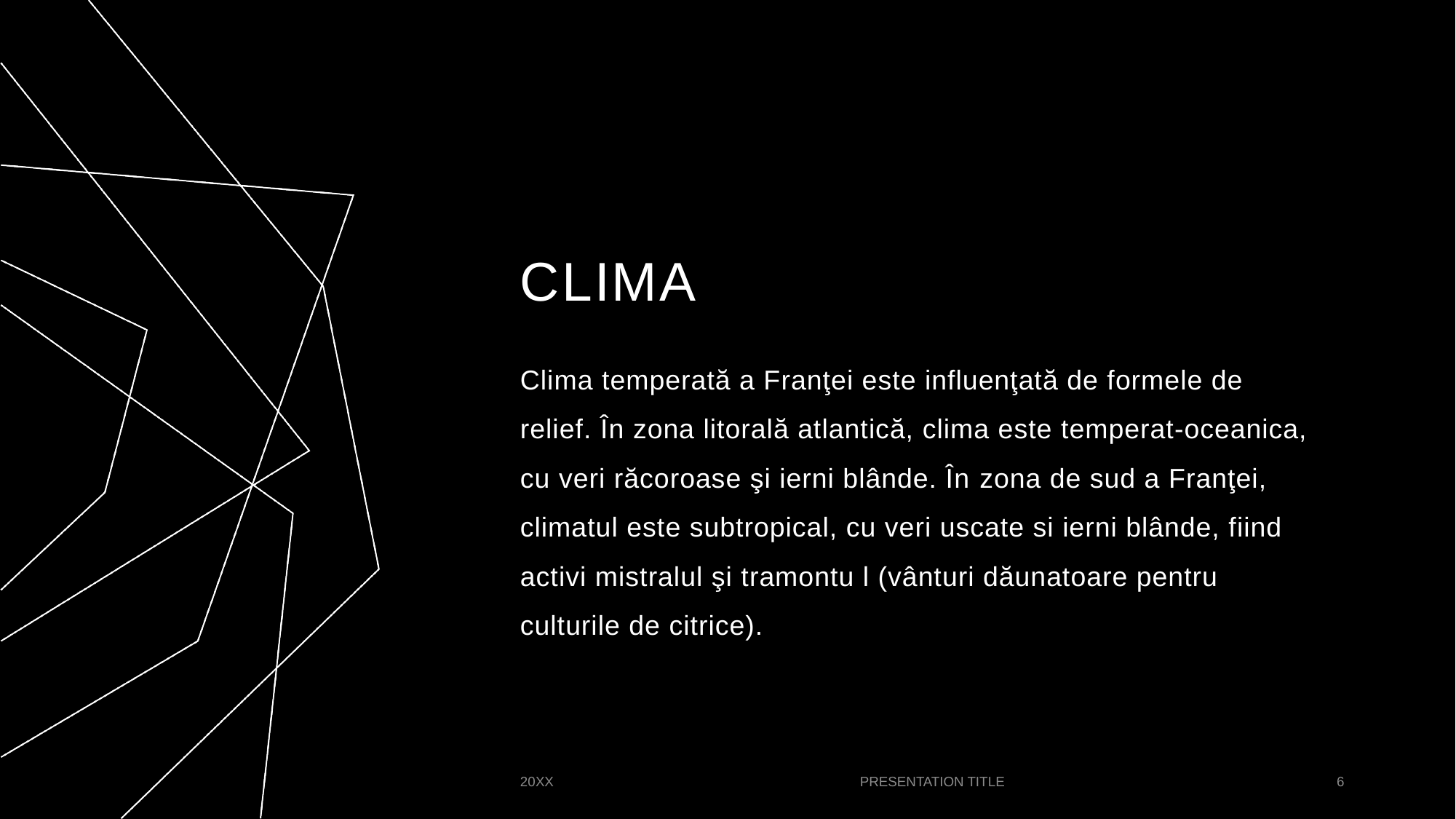

# clima
Clima temperată a Franţei este influenţată de formele de relief. În zona litorală atlantică, clima este temperat-oceanica, cu veri răcoroase şi ierni blânde. În zona de sud a Franţei, climatul este subtropical, cu veri uscate si ierni blânde, fiind activi mistralul şi tramontu l (vânturi dăunatoare pentru culturile de citrice).

20XX
PRESENTATION TITLE
6